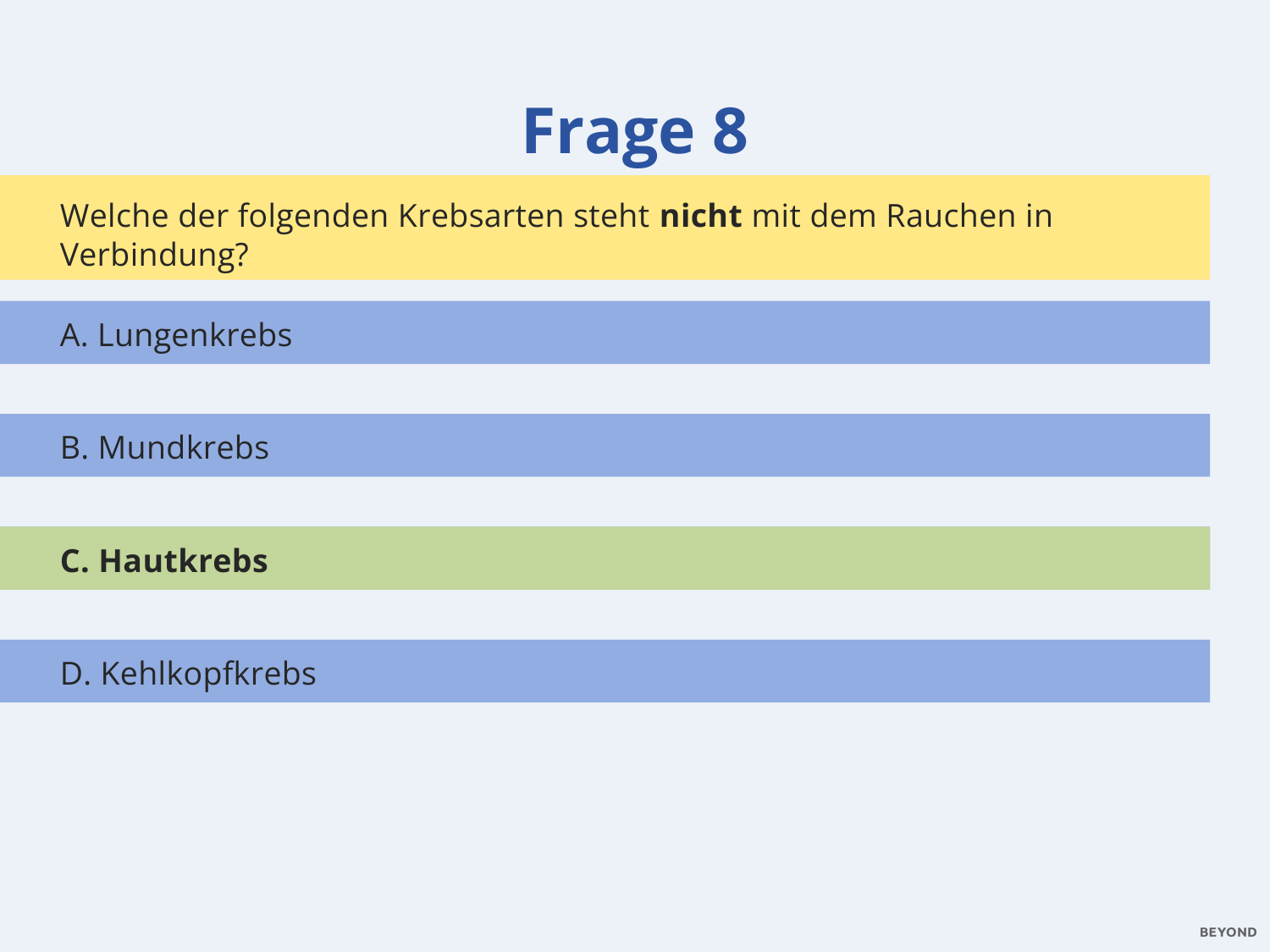

Frage 8

Welche der folgenden Krebsarten steht nicht mit dem Rauchen in Verbindung?

A. Lungenkrebs

B. Mundkrebs

C. Hautkrebs

C. Hautkrebs

D. Kehlkopfkrebs